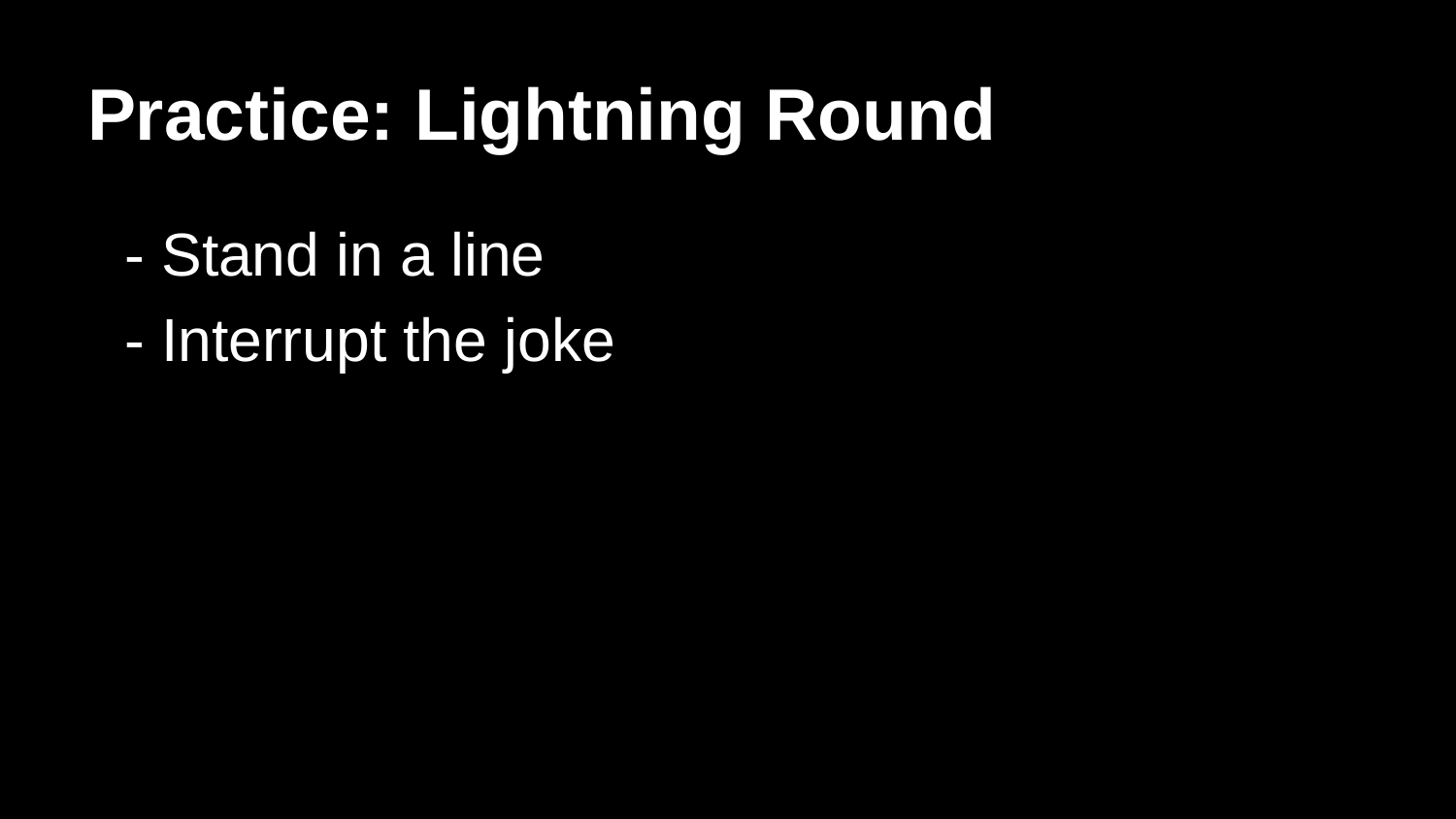

# Practice: Lightning Round
- Stand in a line
- Interrupt the joke